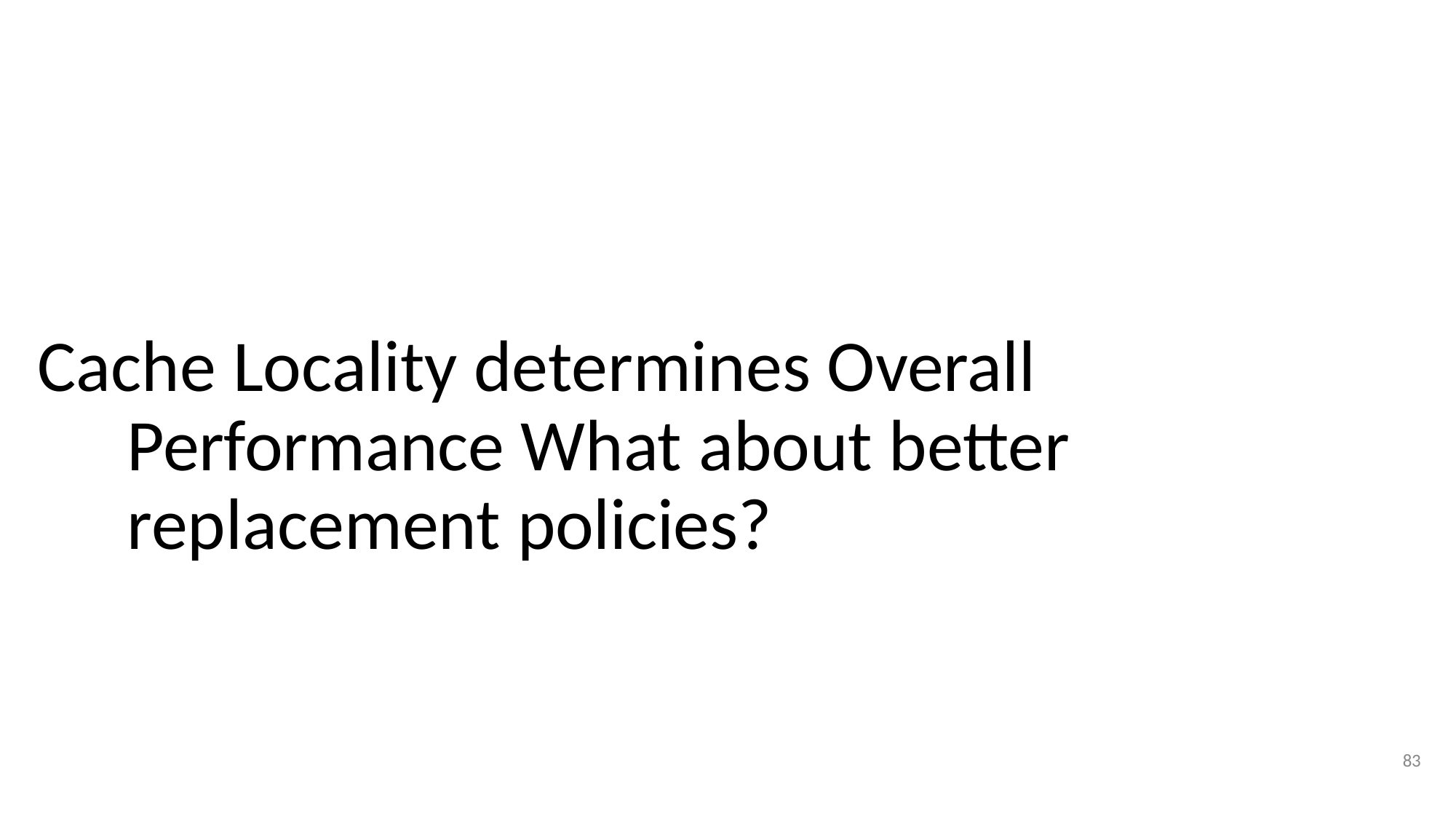

# Cache Locality determines Overall Performance What about better replacement policies?
83